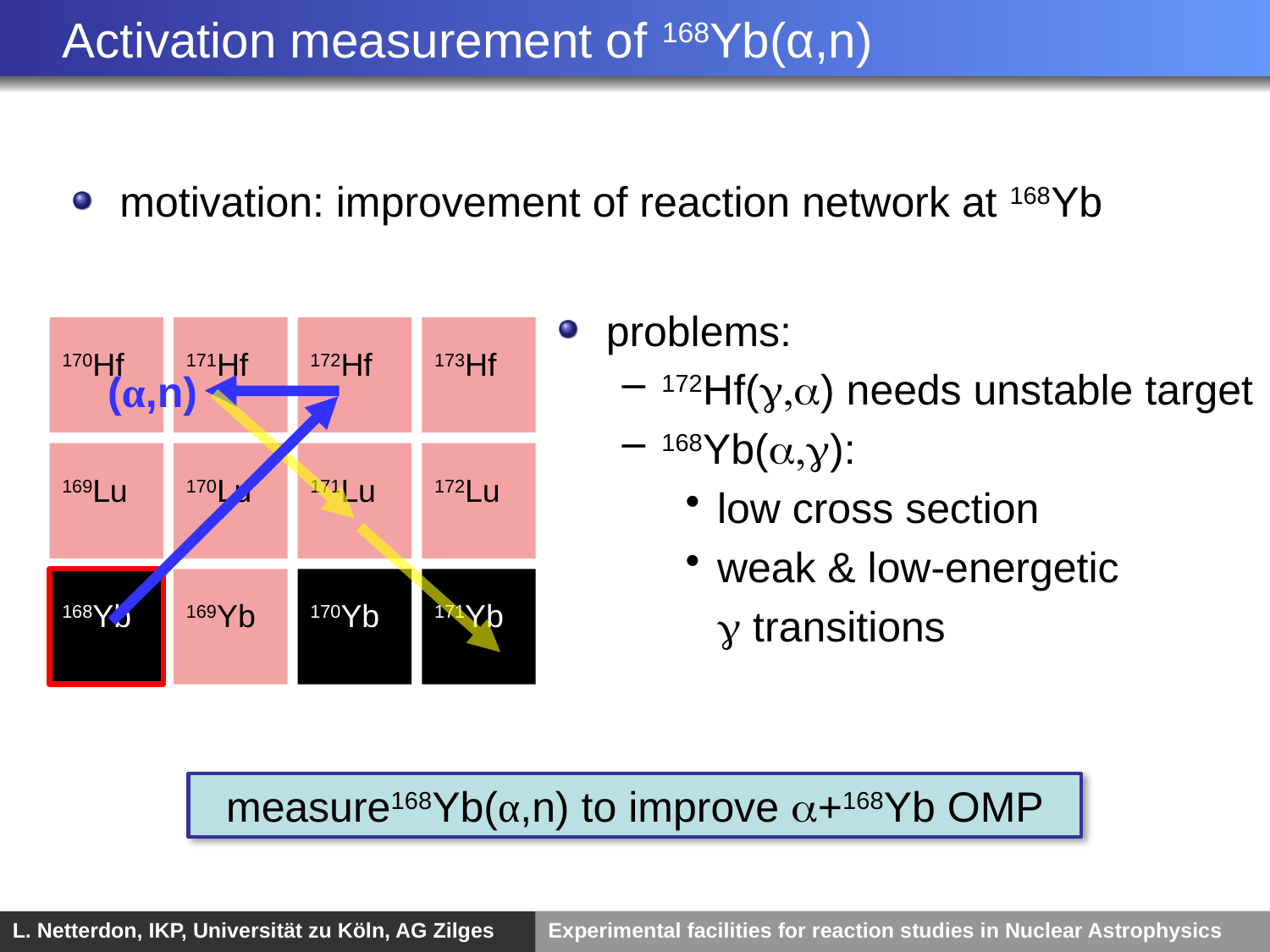

# Activation measurement of 168Yb(α,n)
motivation: improvement of reaction network at 168Yb

problems:
172Hf(γ,α) needs unstable target
168Yb(α,γ):
low cross section
weak & low-energetic
	γ transitions

170Hf
171Hf
172Hf
173Hf

169Lu
170Lu
171Lu
172Lu

168Yb
169Yb
170Yb
171Yb
(α,n)
measure168Yb(α,n) to improve α+168Yb OMP